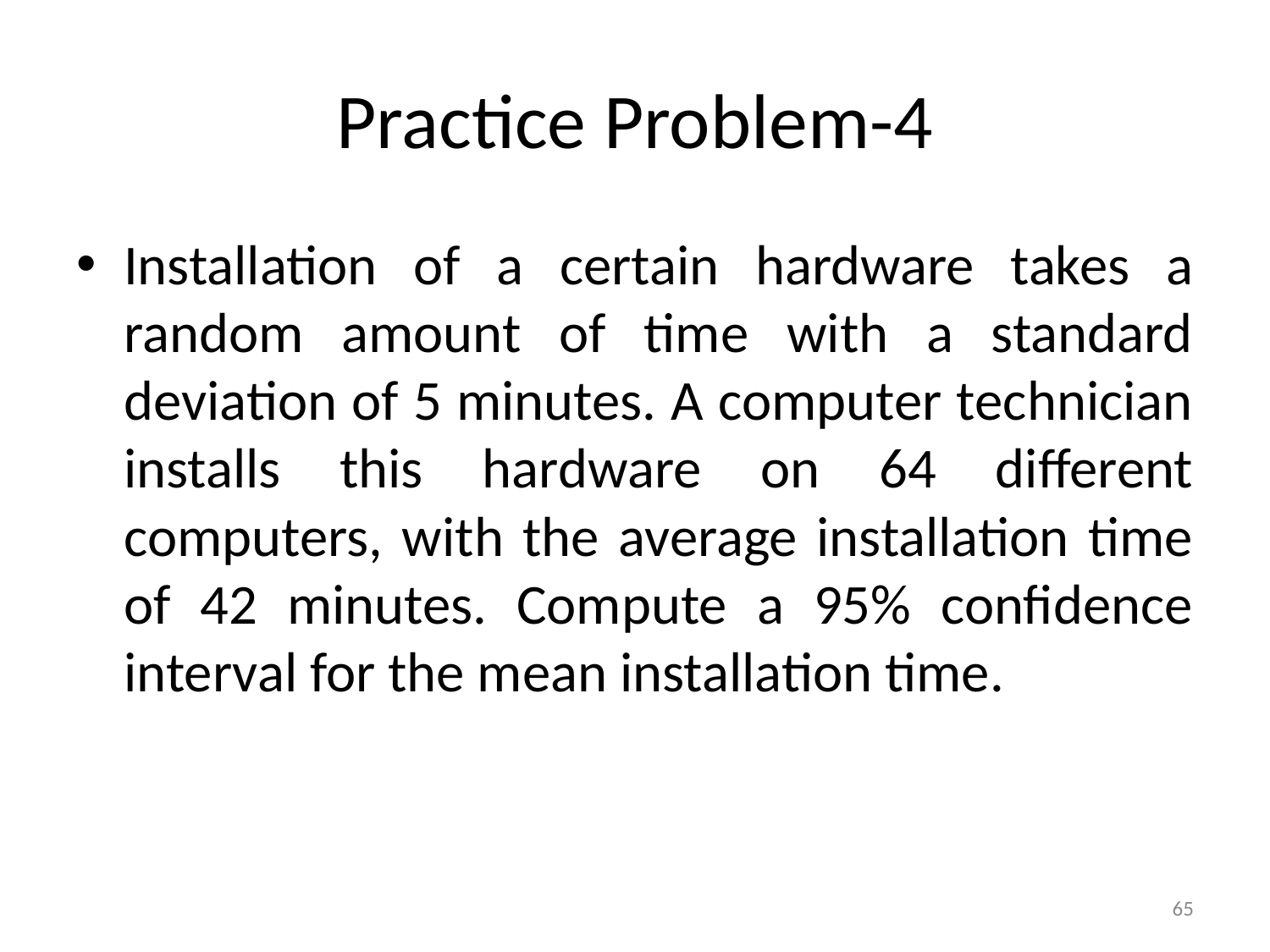

# Practice Problem-4
Installation of a certain hardware takes a random amount of time with a standard deviation of 5 minutes. A computer technician installs this hardware on 64 different computers, with the average installation time of 42 minutes. Compute a 95% confidence interval for the mean installation time.
65